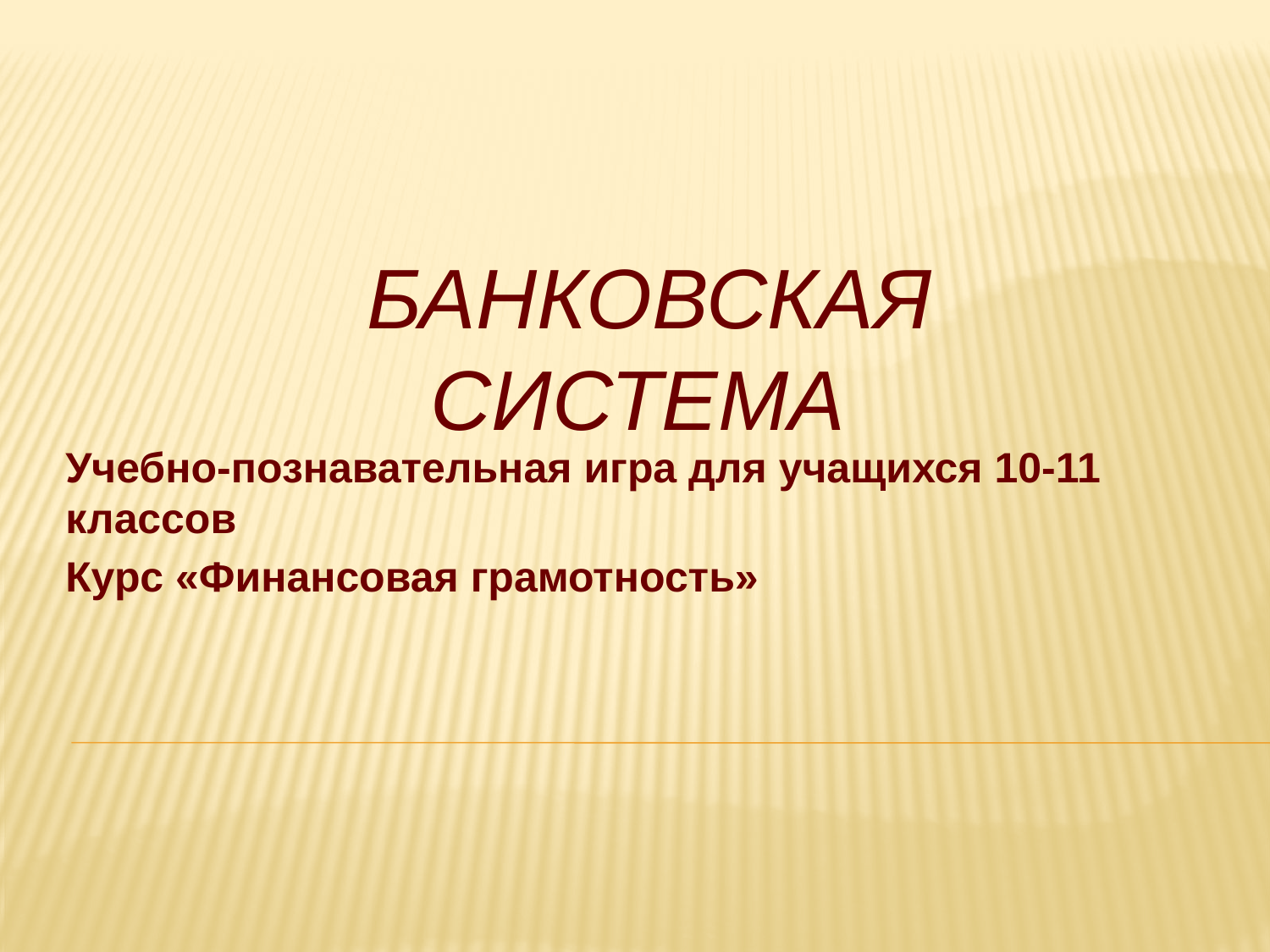

банковская система
Учебно-познавательная игра для учащихся 10-11 классов
Курс «Финансовая грамотность»

#